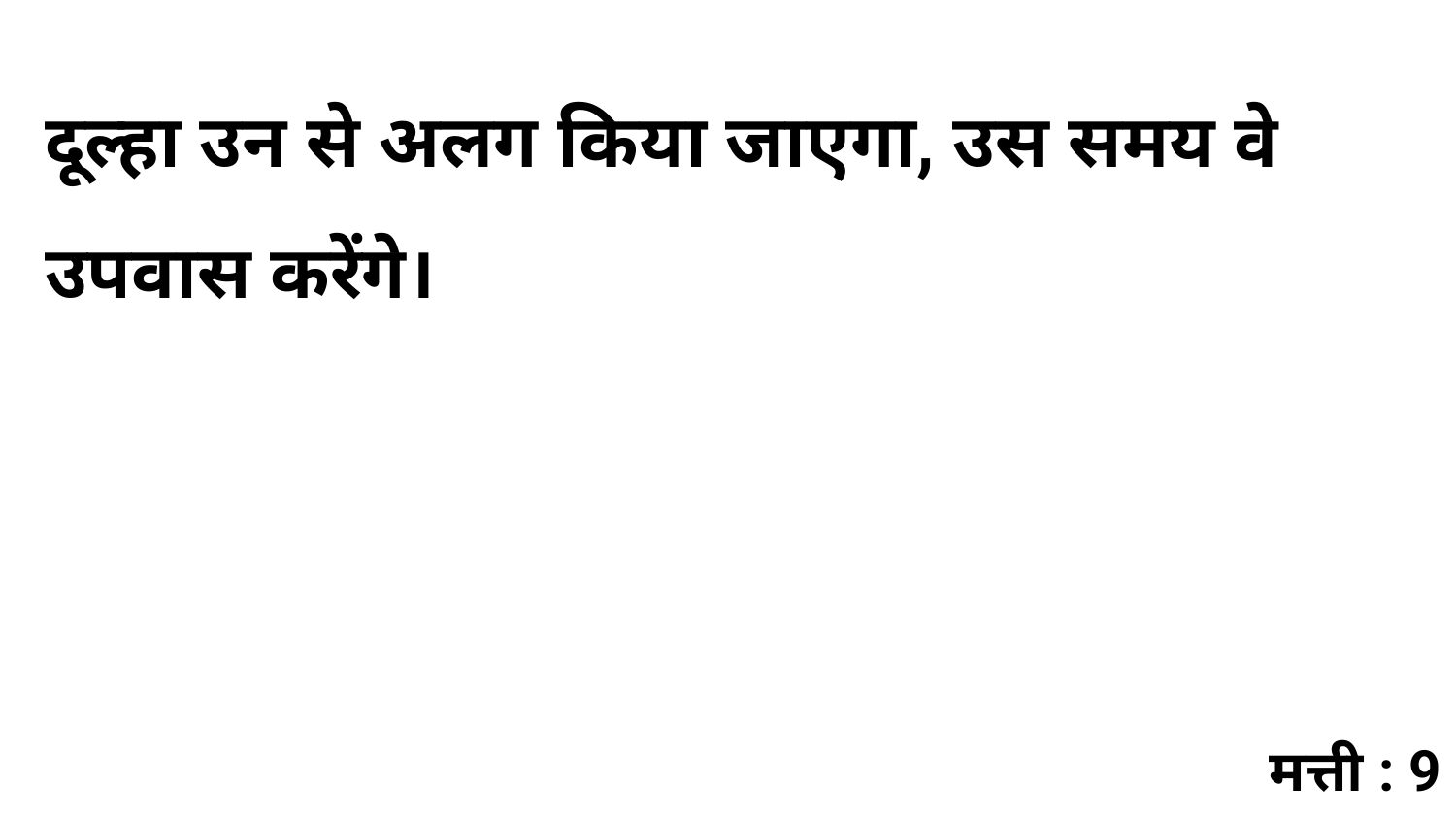

दूल्हा उन से अलग किया जाएगा, उस समय वे उपवास करेंगे।
मत्ती : 9